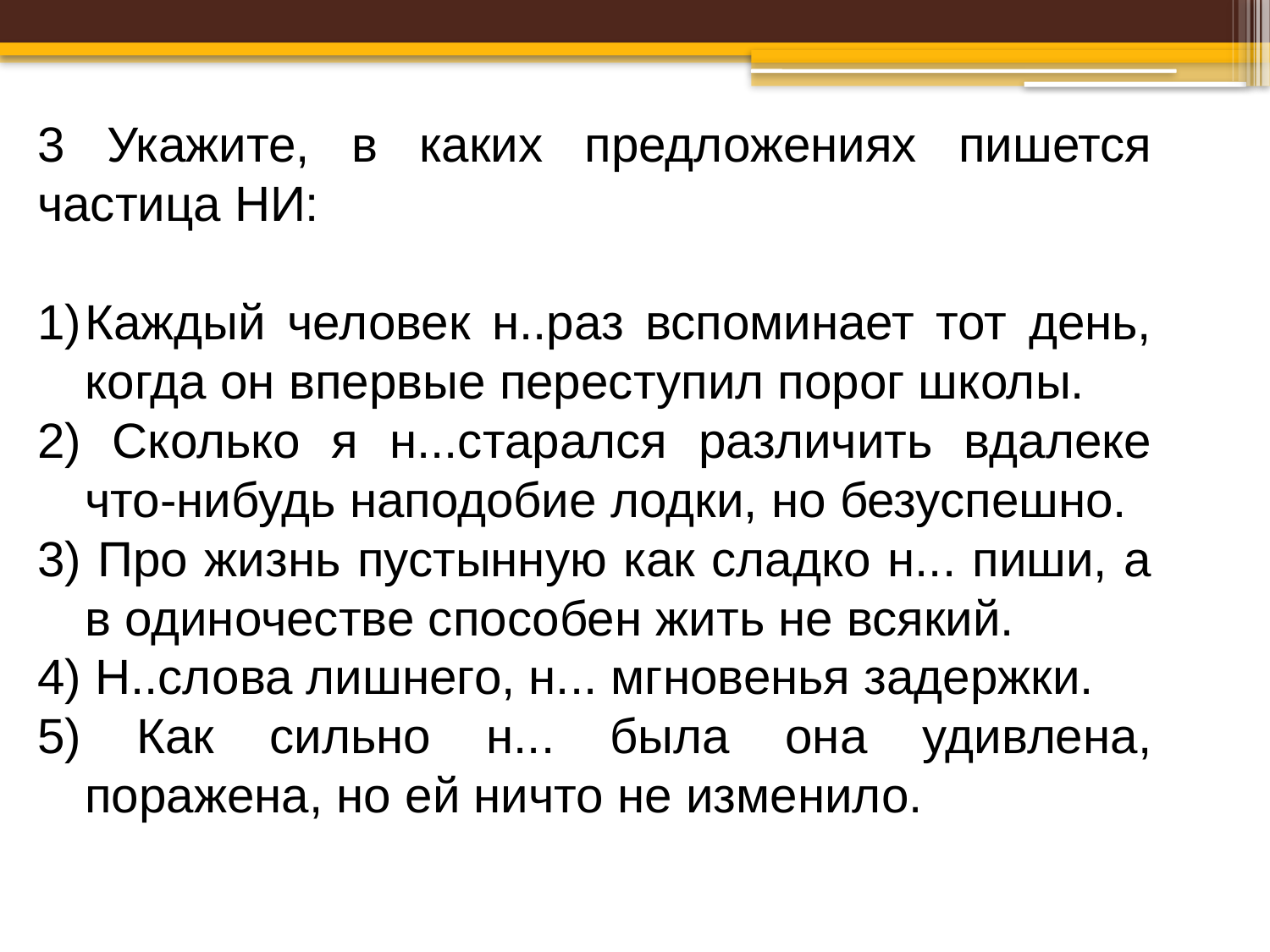

3 Укажите, в каких предложениях пишется частица НИ:

Каждый человек н..раз вспоминает тот день, когда он впервые переступил порог школы.
2) Сколько я н...старался различить вдалеке что-нибудь наподобие лодки, но безуспешно.
3) Про жизнь пустынную как сладко н... пиши, а в одиночестве способен жить не всякий.
4) Н..слова лишнего, н... мгновенья задержки.
5) Как сильно н... была она удивлена, поражена, но ей ничто не изменило.